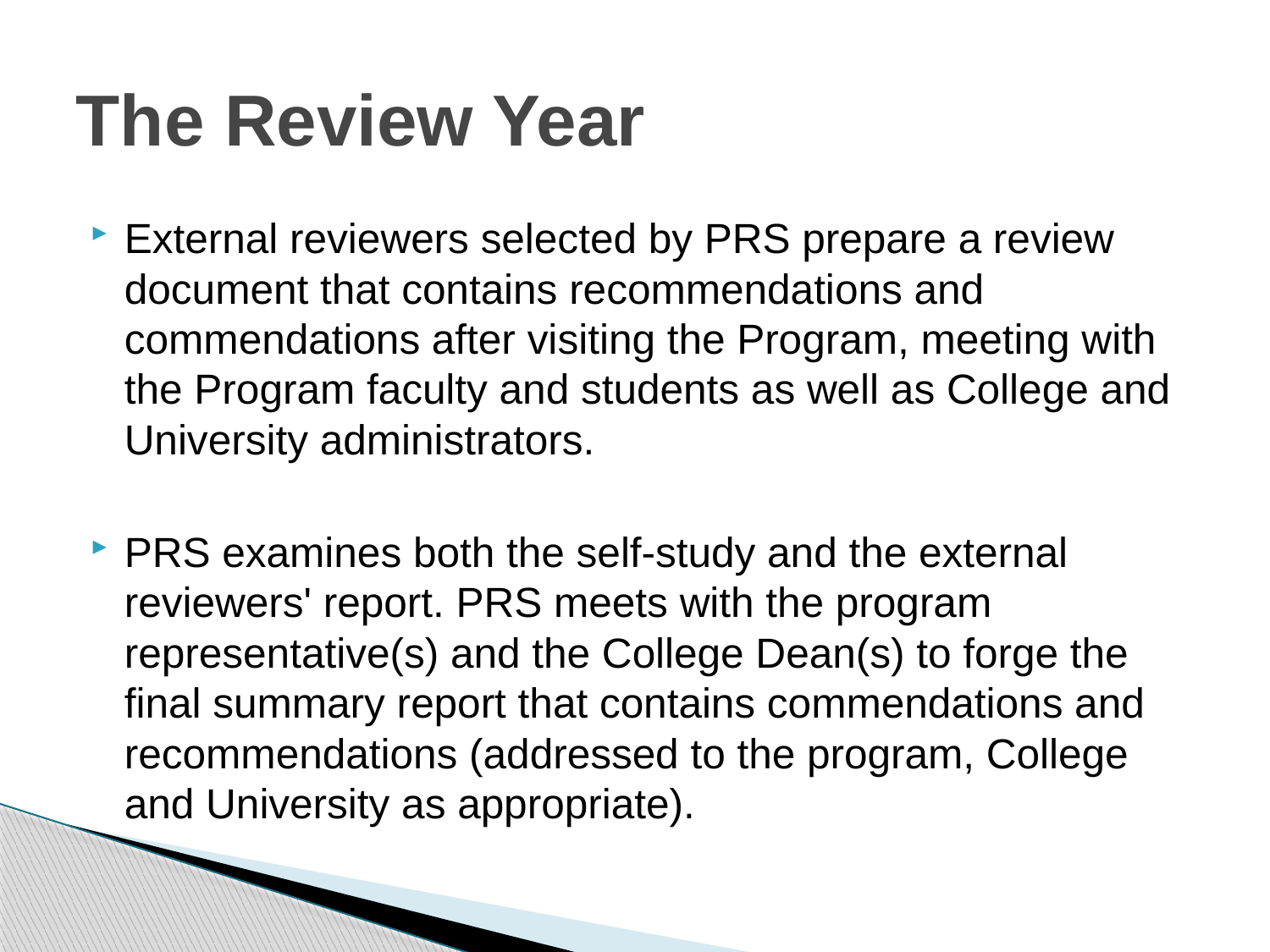

# The Review Year
External reviewers selected by PRS prepare a review document that contains recommendations and commendations after visiting the Program, meeting with the Program faculty and students as well as College and University administrators.

PRS examines both the self-study and the external reviewers' report. PRS meets with the program representative(s) and the College Dean(s) to forge the final summary report that contains commendations and recommendations (addressed to the program, College and University as appropriate).